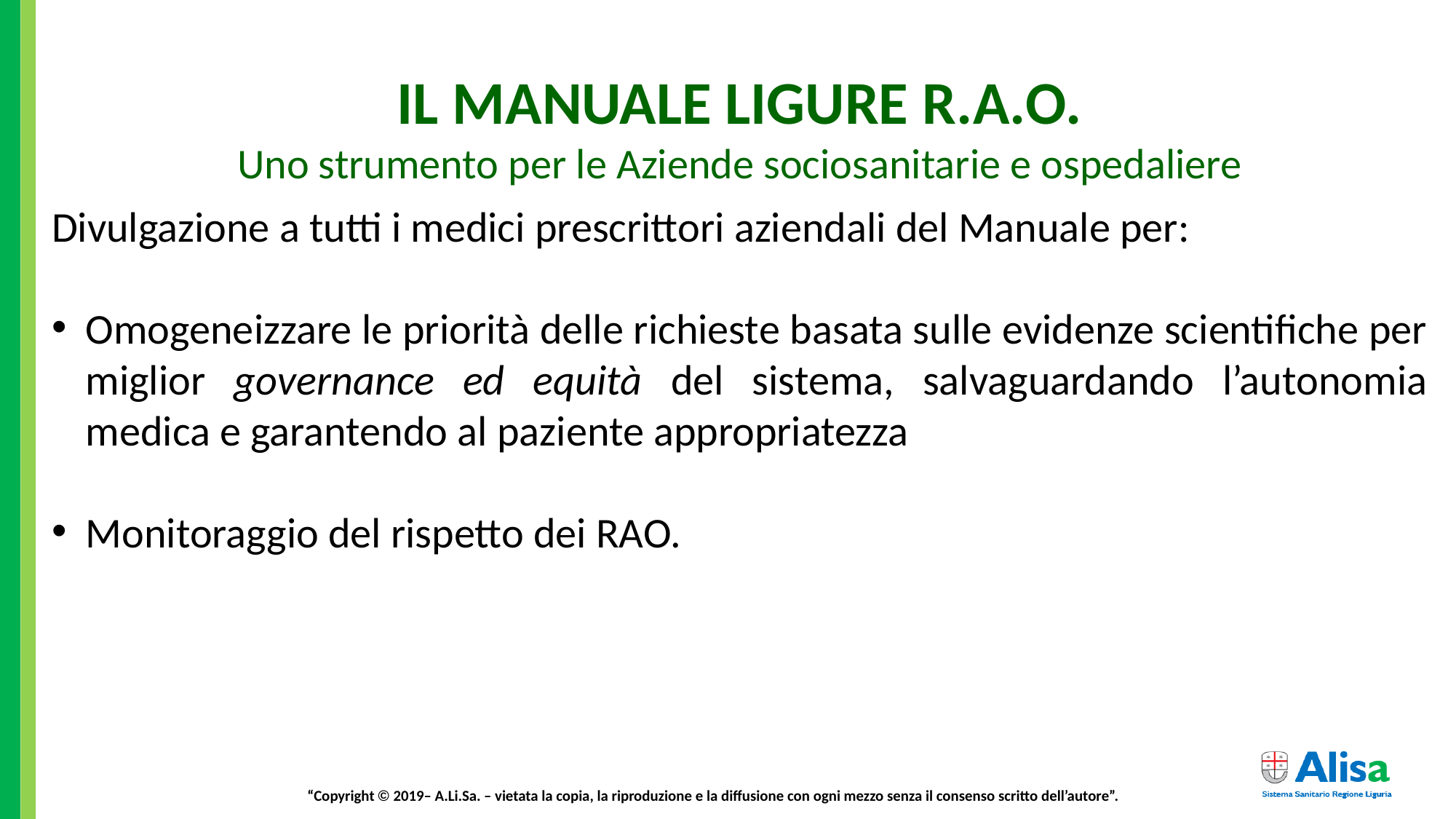

IL MANUALE LIGURE R.A.O.
Uno strumento per le Aziende sociosanitarie e ospedaliere
Divulgazione a tutti i medici prescrittori aziendali del Manuale per:

Omogeneizzare le priorità delle richieste basata sulle evidenze scientifiche per miglior governance ed equità del sistema, salvaguardando l’autonomia medica e garantendo al paziente appropriatezza

Monitoraggio del rispetto dei RAO.